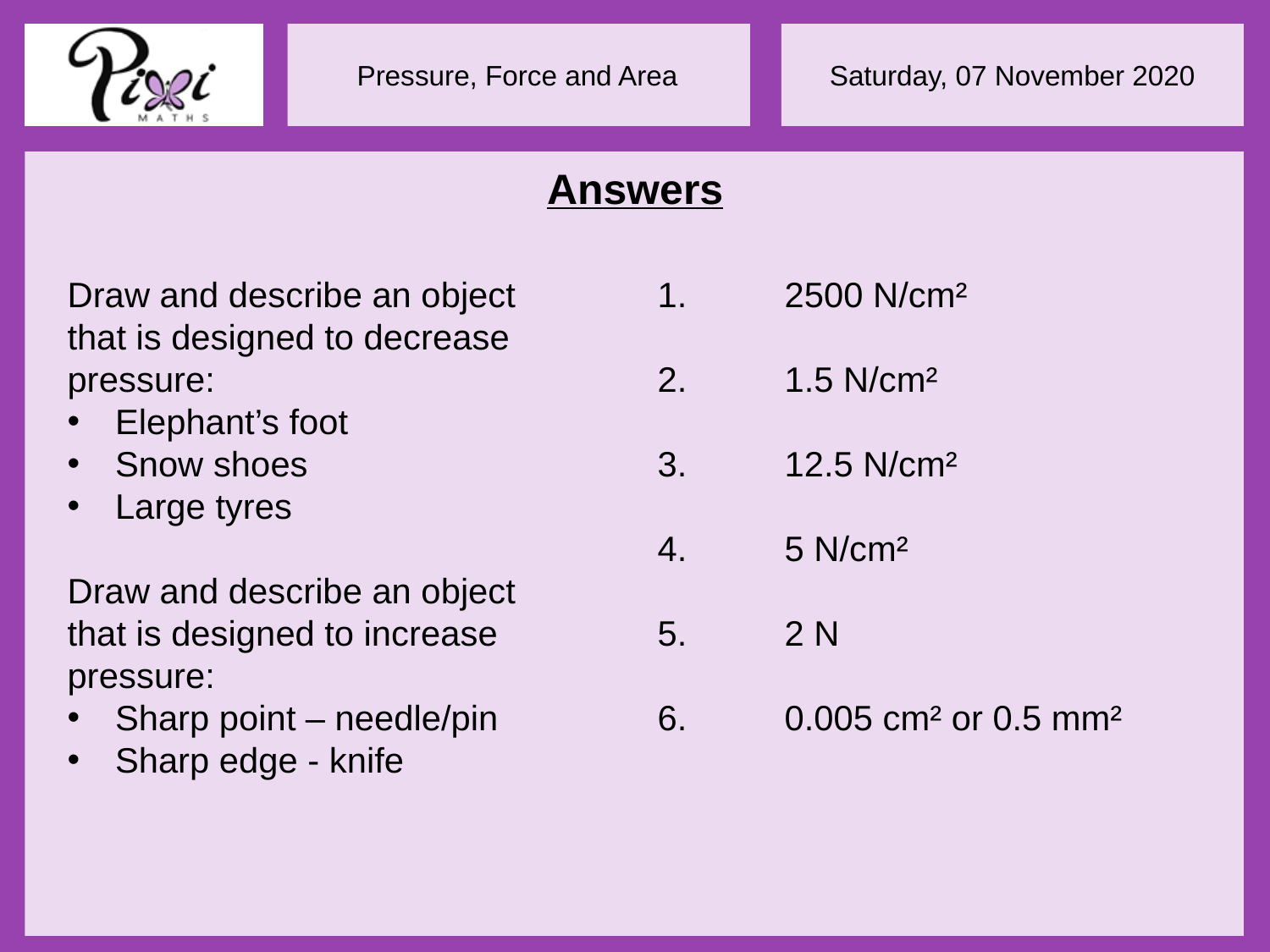

Answers
Draw and describe an object that is designed to decrease pressure:
Elephant’s foot
Snow shoes
Large tyres

Draw and describe an object that is designed to increase pressure:
Sharp point – needle/pin
Sharp edge - knife
1.	2500 N/cm²

2.	1.5 N/cm²

3.	12.5 N/cm²

4.	5 N/cm²

5.	2 N

6.	0.005 cm² or 0.5 mm²